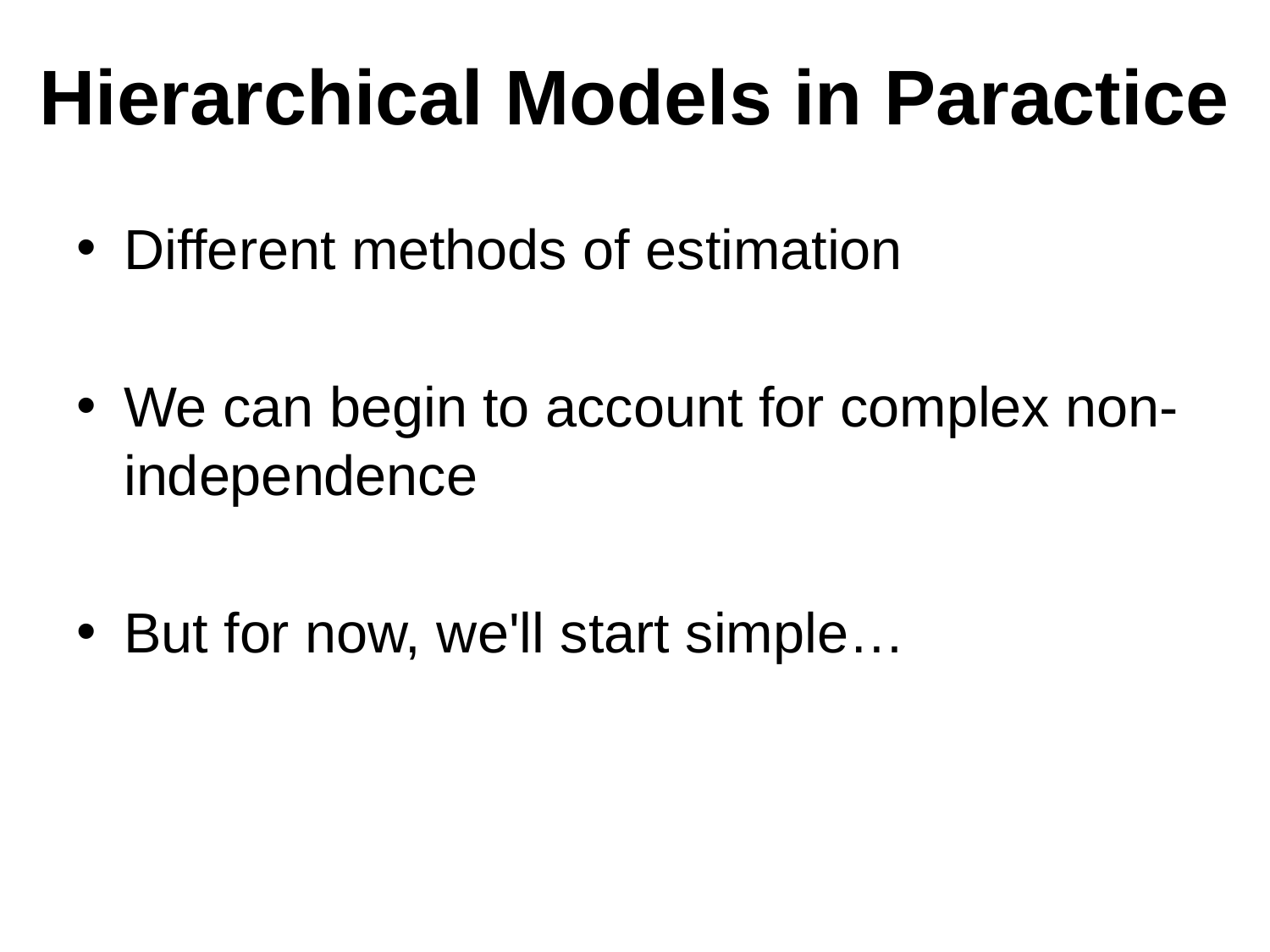

# Hierarchical Models in Paractice
Different methods of estimation

We can begin to account for complex non-independence

But for now, we'll start simple…